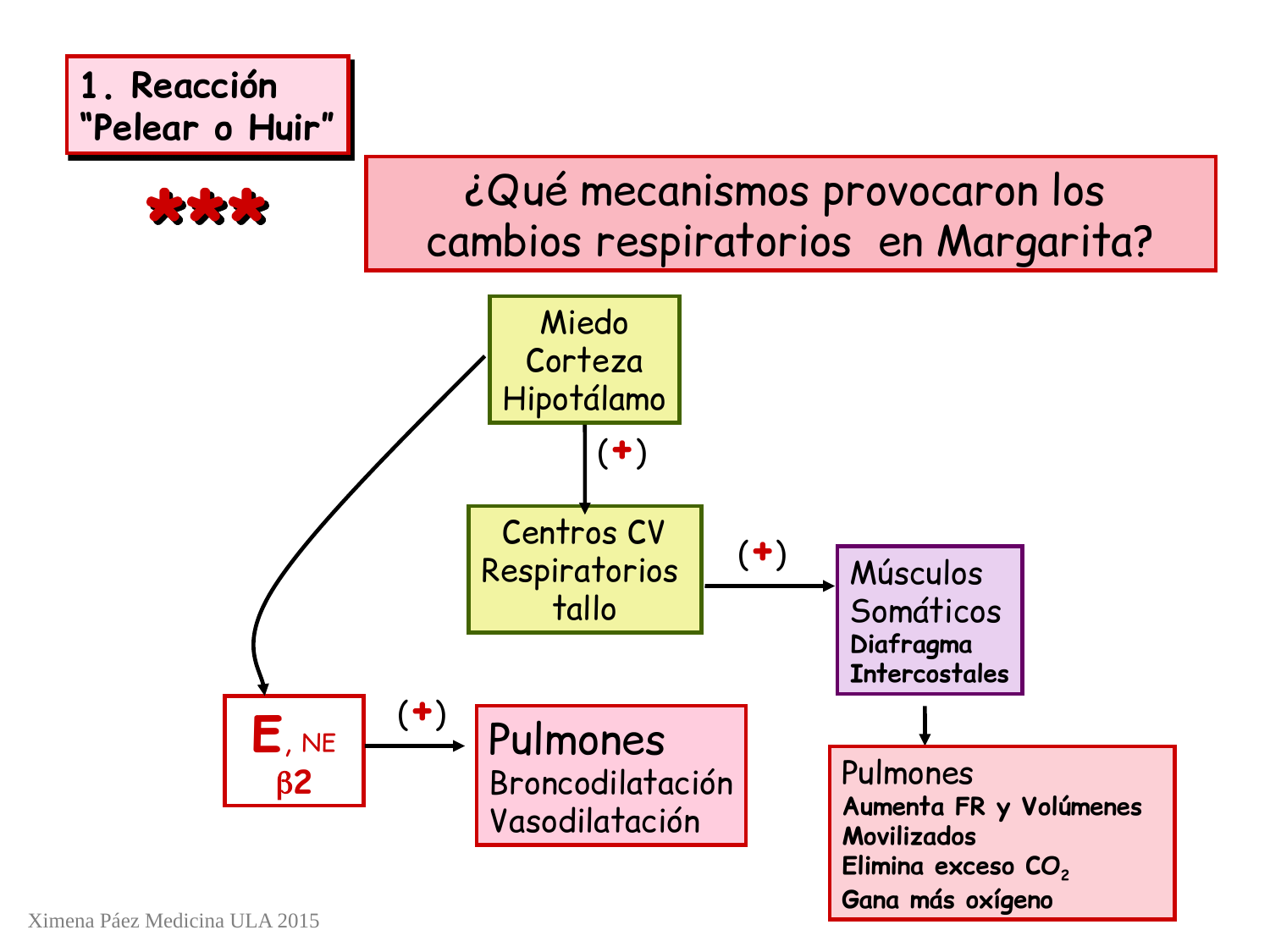

1. Reacción
“Pelear o Huir”
¿Qué mecanismos provocaron los
cambios respiratorios  en Margarita?
***
Miedo
Corteza
Hipotálamo

(+)

Centros CV
Respiratorios
tallo
(+)
Músculos
Somáticos
Diafragma
Intercostales

(+)
E, NE
β2
Pulmones
Broncodilatación
Vasodilatación

Pulmones
Aumenta FR y Volúmenes
Movilizados
Elimina exceso CO2
Gana más oxígeno
Ximena Páez Medicina ULA 2015